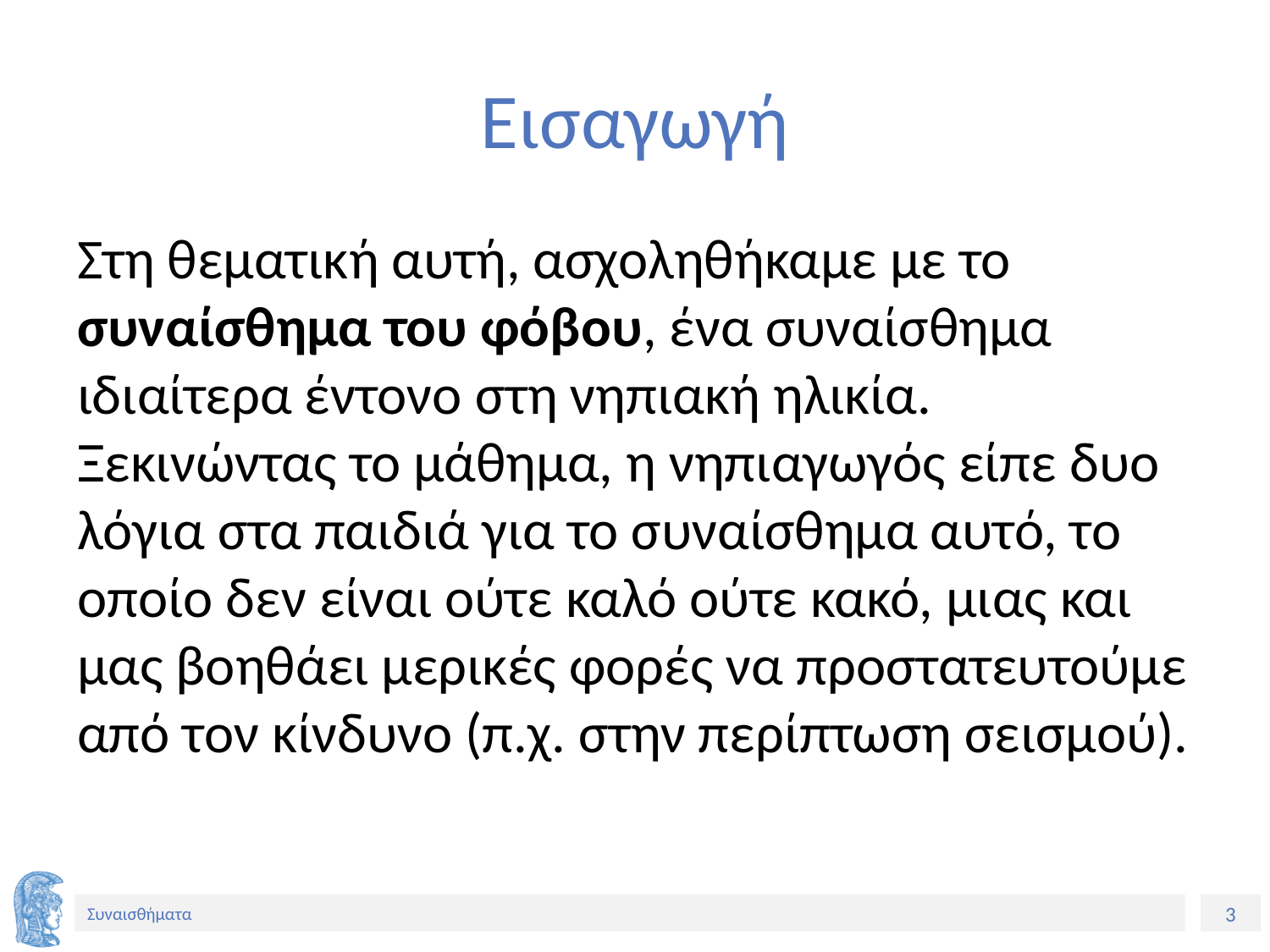

# Εισαγωγή
Στη θεματική αυτή, ασχοληθήκαμε με το συναίσθημα του φόβου, ένα συναίσθημα ιδιαίτερα έντονο στη νηπιακή ηλικία. Ξεκινώντας το μάθημα, η νηπιαγωγός είπε δυο λόγια στα παιδιά για το συναίσθημα αυτό, το οποίο δεν είναι ούτε καλό ούτε κακό, μιας και μας βοηθάει μερικές φορές να προστατευτούμε από τον κίνδυνο (π.χ. στην περίπτωση σεισμού).